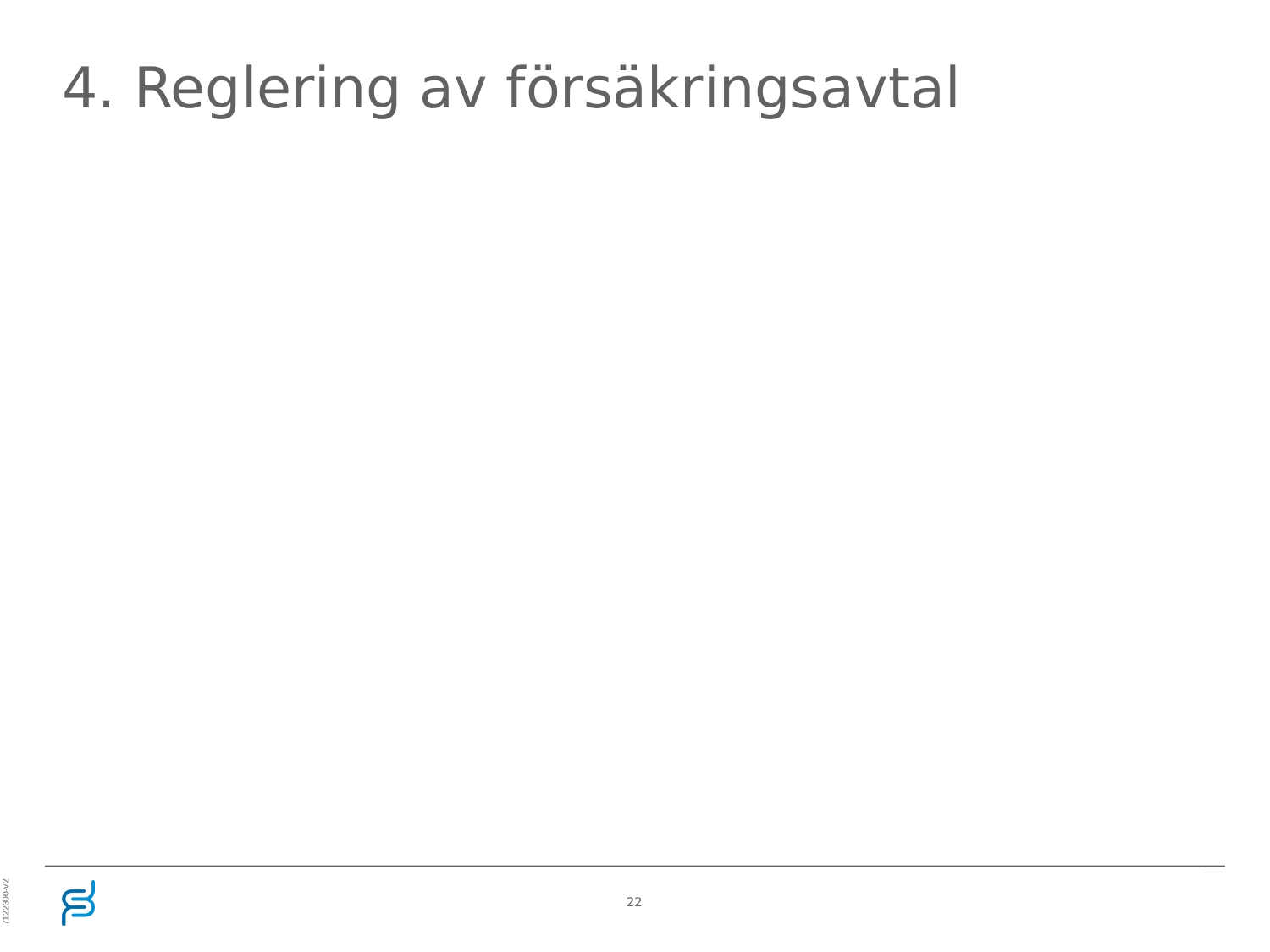

# 4. Reglering av försäkringsavtal

7122300-v2
7122300-v7
22